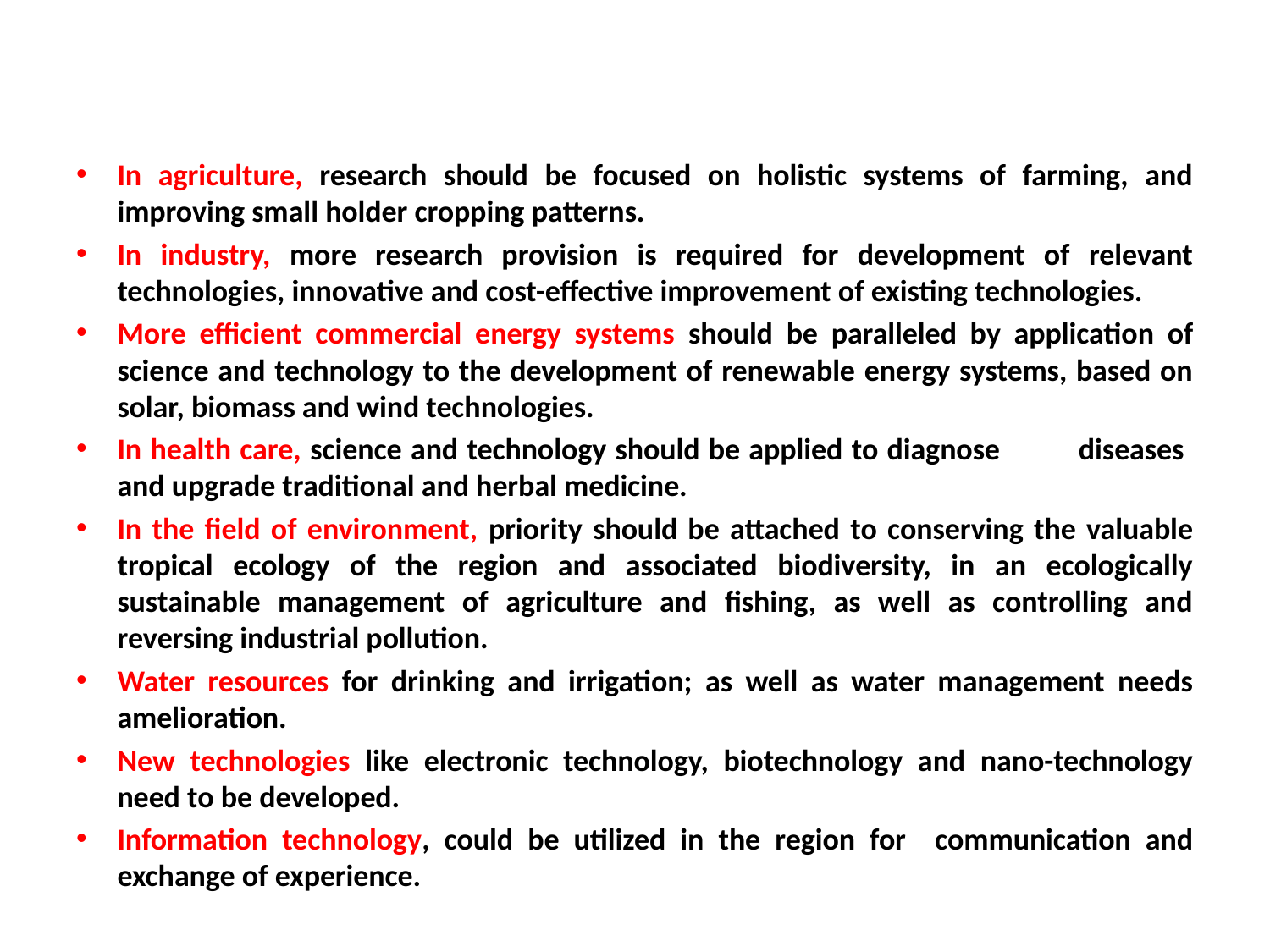

In agriculture, research should be focused on holistic systems of farming, and improving small holder cropping patterns.
In industry, more research provision is required for development of relevant technologies, innovative and cost-effective improvement of existing technologies.
More efficient commercial energy systems should be paralleled by application of science and technology to the development of renewable energy systems, based on solar, biomass and wind technologies.
In health care, science and technology should be applied to diagnose         diseases  and upgrade traditional and herbal medicine.
In the field of environment, priority should be attached to conserving the valuable tropical ecology of the region and associated biodiversity, in an ecologically sustainable management of agriculture and fishing, as well as controlling and reversing industrial pollution.
Water resources for drinking and irrigation; as well as water management needs amelioration.
New technologies like electronic technology, biotechnology and nano-technology need to be developed.
Information technology, could be utilized in the region for  communication and exchange of experience.